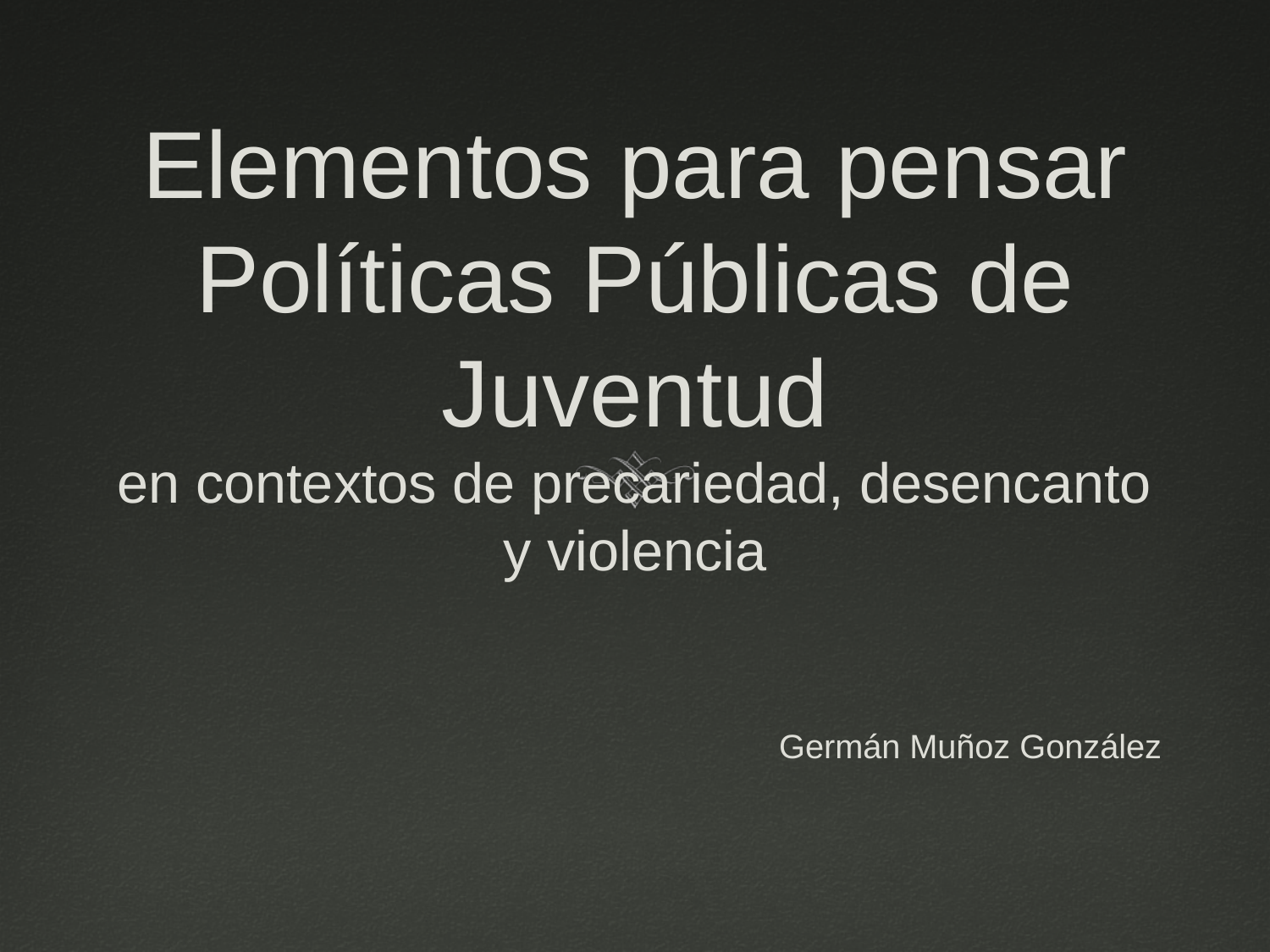

# Elementos para pensar Políticas Públicas de Juventud en contextos de precariedad, desencanto y violencia

Germán Muñoz González